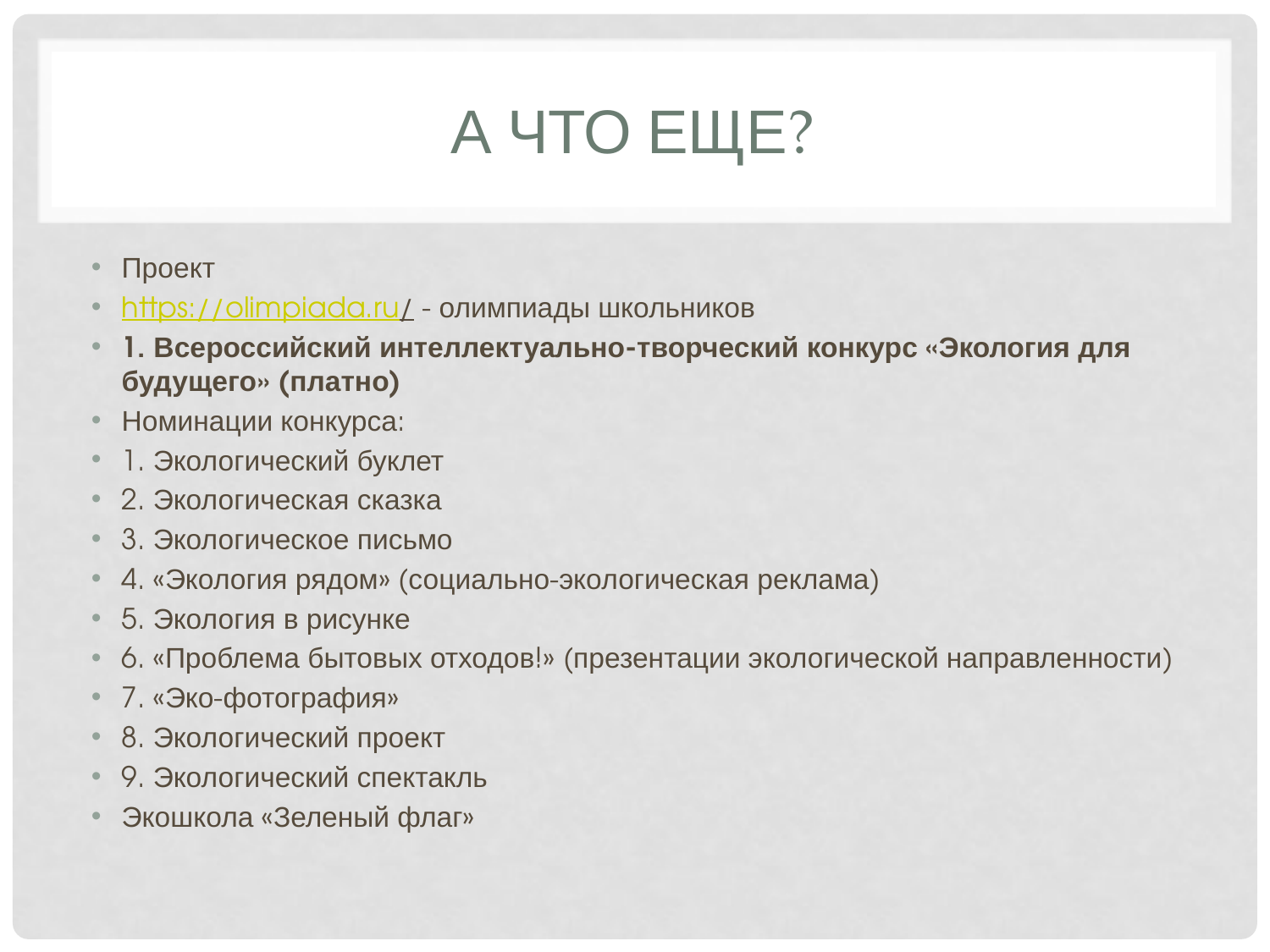

# А что еще?
Проект
https://olimpiada.ru/ - олимпиады школьников
1. Всероссийский интеллектуально-творческий конкурс «Экология для будущего» (платно)
Номинации конкурса:
1. Экологический буклет
2. Экологическая сказка
3. Экологическое письмо
4. «Экология рядом» (социально-экологическая реклама)
5. Экология в рисунке
6. «Проблема бытовых отходов!» (презентации экологической направленности)
7. «Эко-фотография»
8. Экологический проект
9. Экологический спектакль
Экошкола «Зеленый флаг»